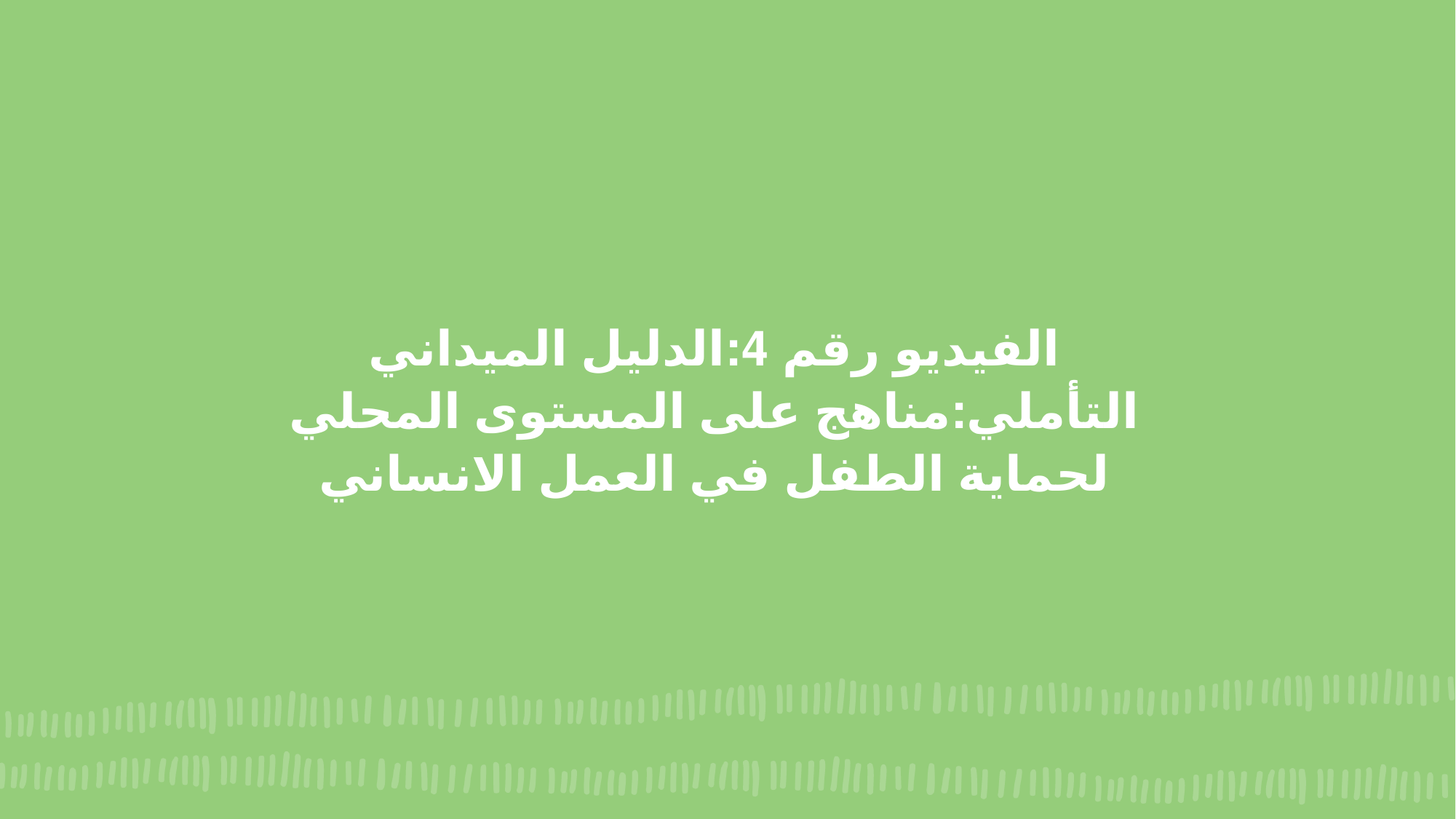

# الفيديو رقم 4:الدليل الميداني التأملي:مناهج على المستوى المحلي لحماية الطفل في العمل الانساني